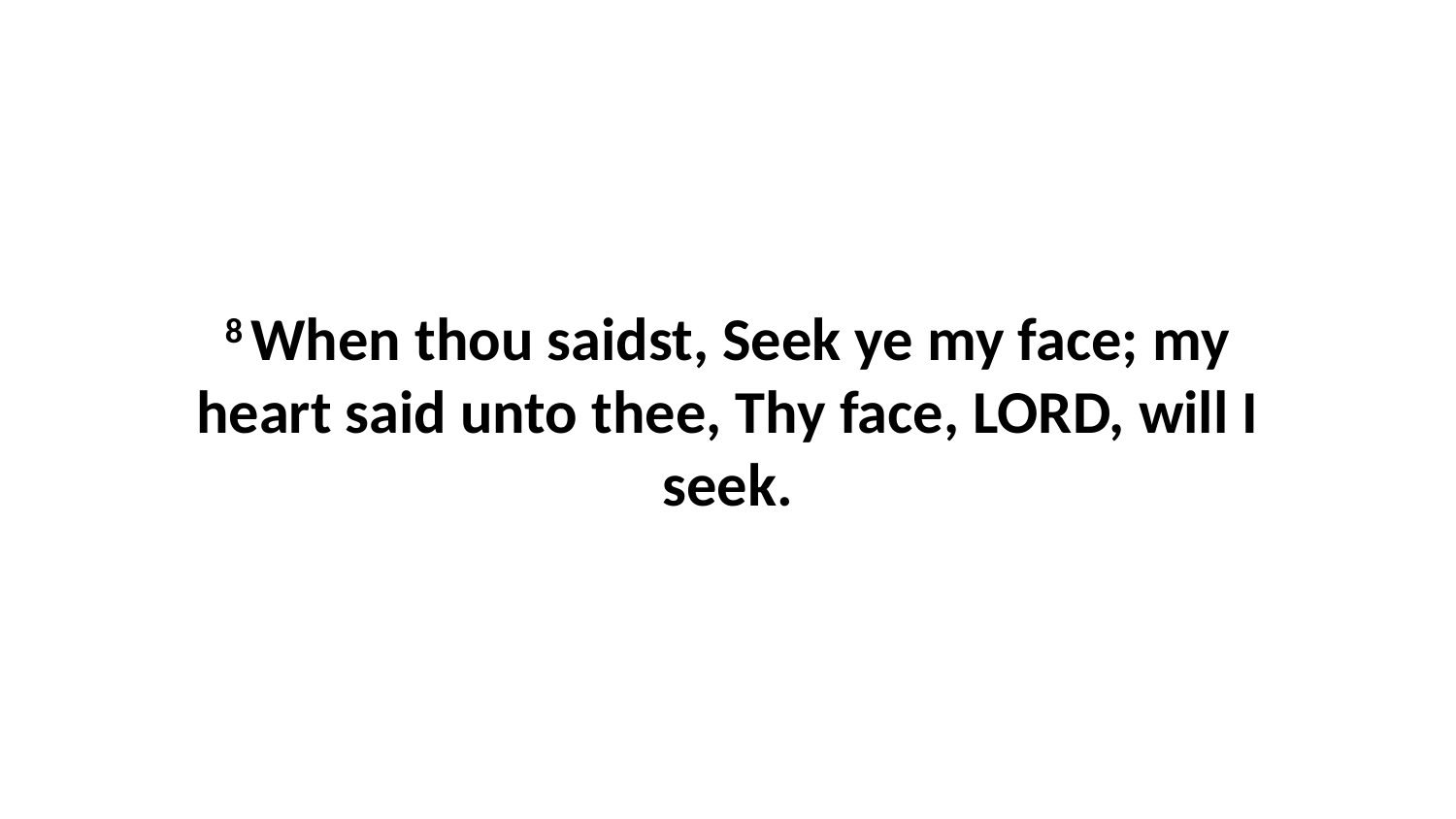

8 When thou saidst, Seek ye my face; my heart said unto thee, Thy face, LORD, will I seek.